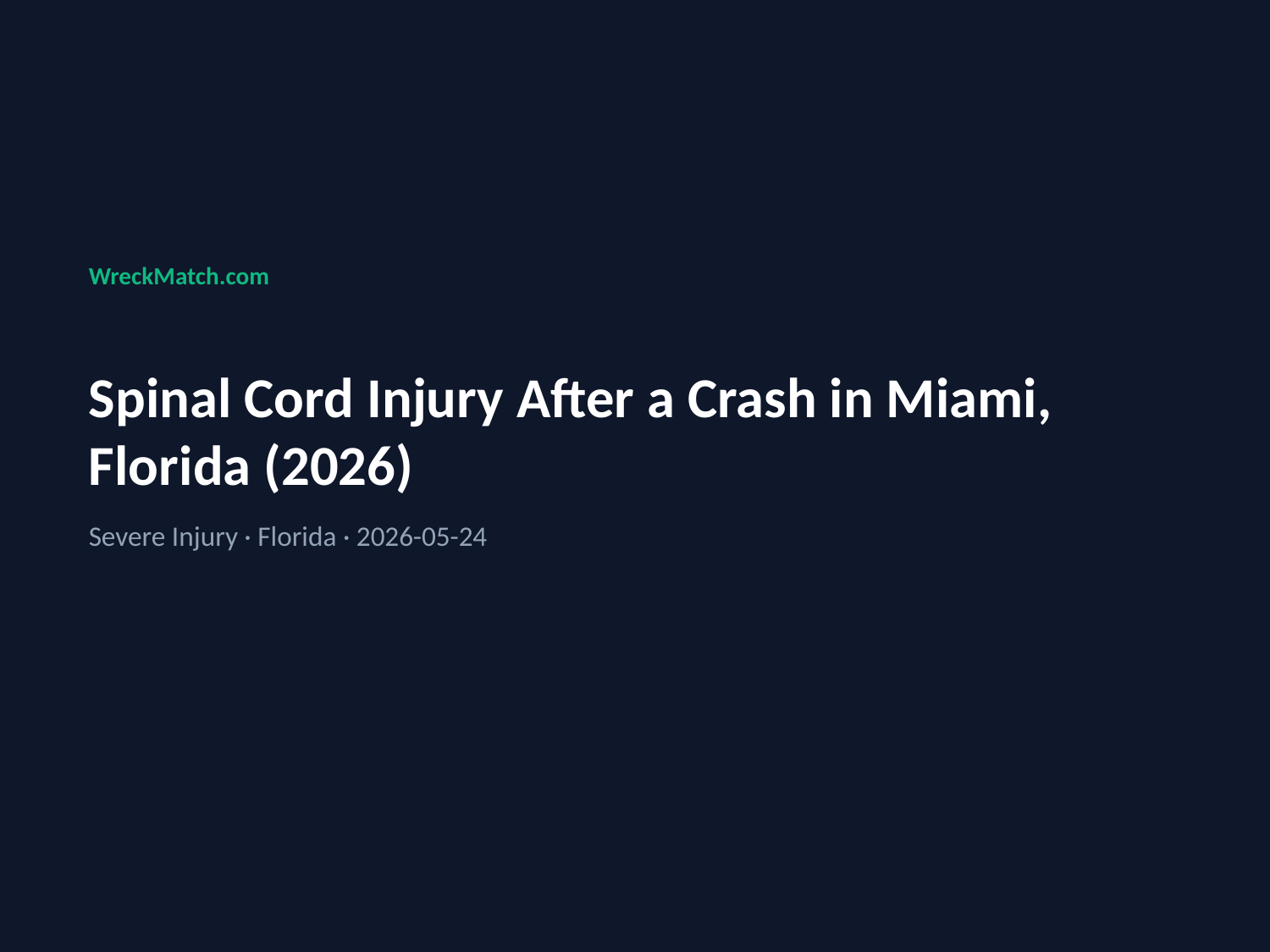

WreckMatch.com
Spinal Cord Injury After a Crash in Miami, Florida (2026)
Severe Injury · Florida · 2026-05-24